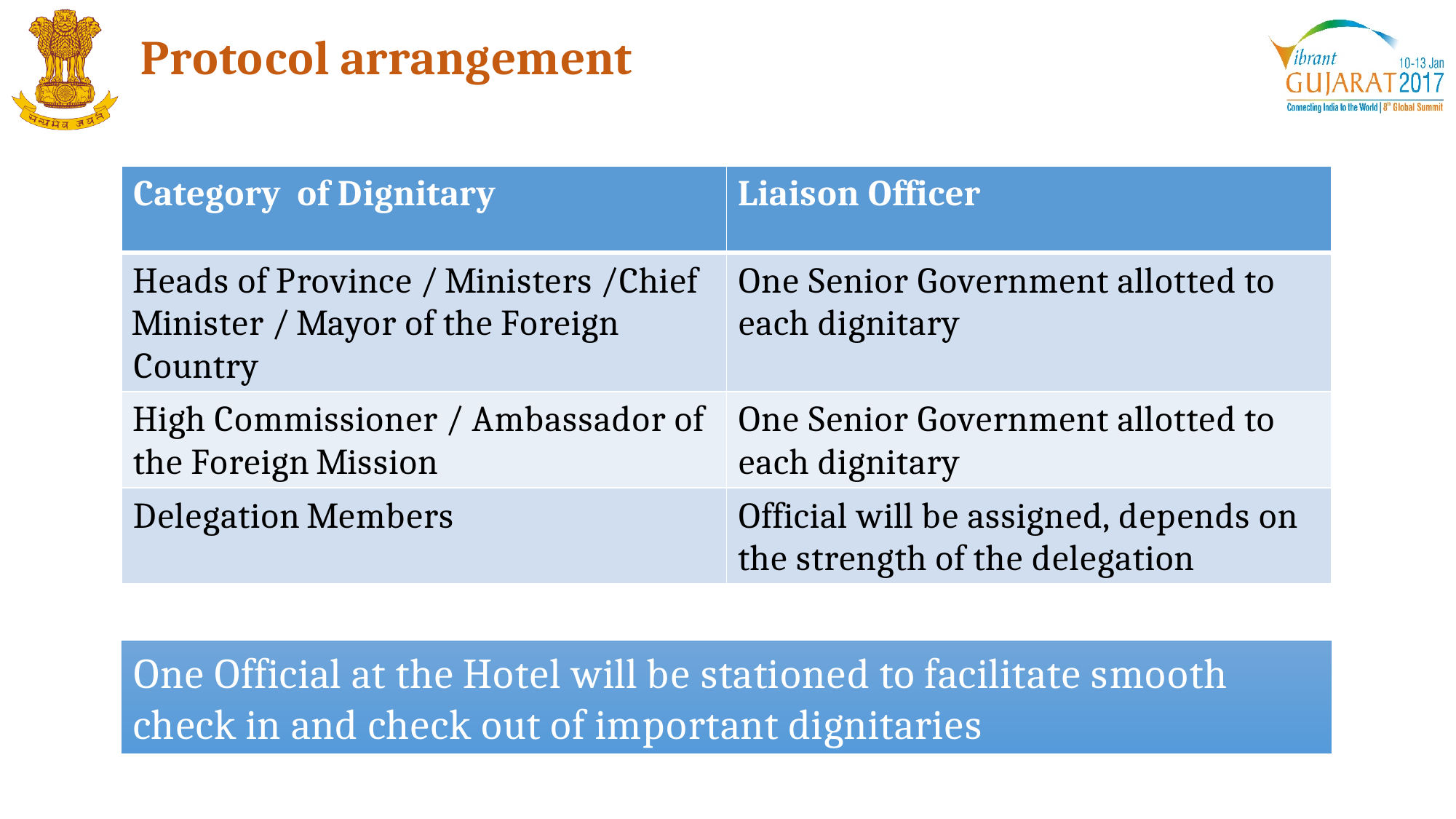

Protocol arrangement
| Category of Dignitary | Liaison Officer |
| --- | --- |
| Heads of Province / Ministers /Chief Minister / Mayor of the Foreign Country | One Senior Government allotted to each dignitary |
| High Commissioner / Ambassador of the Foreign Mission | One Senior Government allotted to each dignitary |
| Delegation Members | Official will be assigned, depends on the strength of the delegation |
One Official at the Hotel will be stationed to facilitate smooth check in and check out of important dignitaries